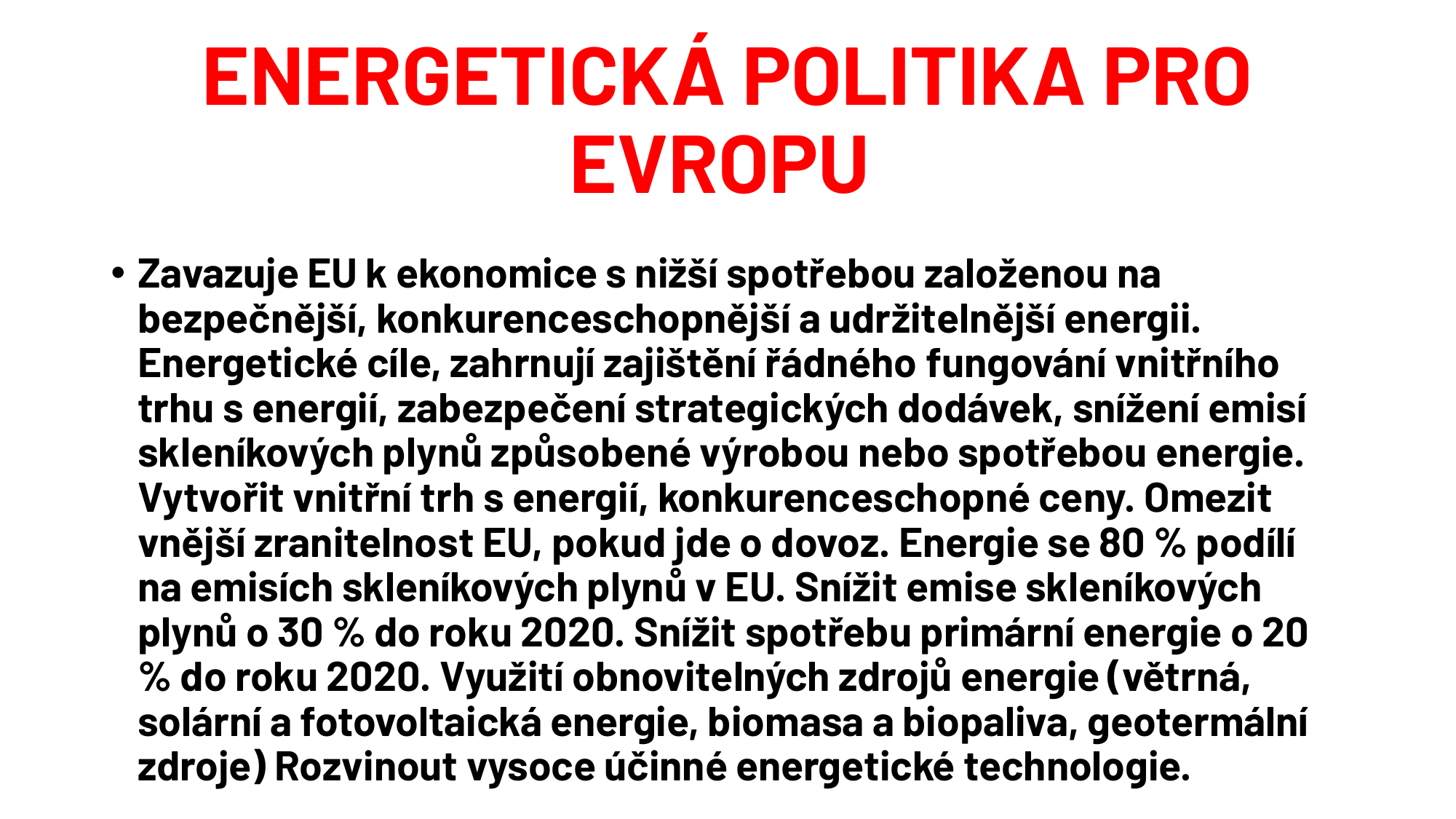

# ENERGETICKÁ POLITIKA PRO EVROPU
Zavazuje EU k ekonomice s nižší spotřebou založenou na bezpečnější, konkurenceschopnější a udržitelnější energii. Energetické cíle, zahrnují zajištění řádného fungování vnitřního trhu s energií, zabezpečení strategických dodávek, snížení emisí skleníkových plynů způsobené výrobou nebo spotřebou energie. Vytvořit vnitřní trh s energií, konkurenceschopné ceny. Omezit vnější zranitelnost EU, pokud jde o dovoz. Energie se 80 % podílí na emisích skleníkových plynů v EU. Snížit emise skleníkových plynů o 30 % do roku 2020. Snížit spotřebu primární energie o 20 % do roku 2020. Využití obnovitelných zdrojů energie (větrná, solární a fotovoltaická energie, biomasa a biopaliva, geotermální zdroje) Rozvinout vysoce účinné energetické technologie.